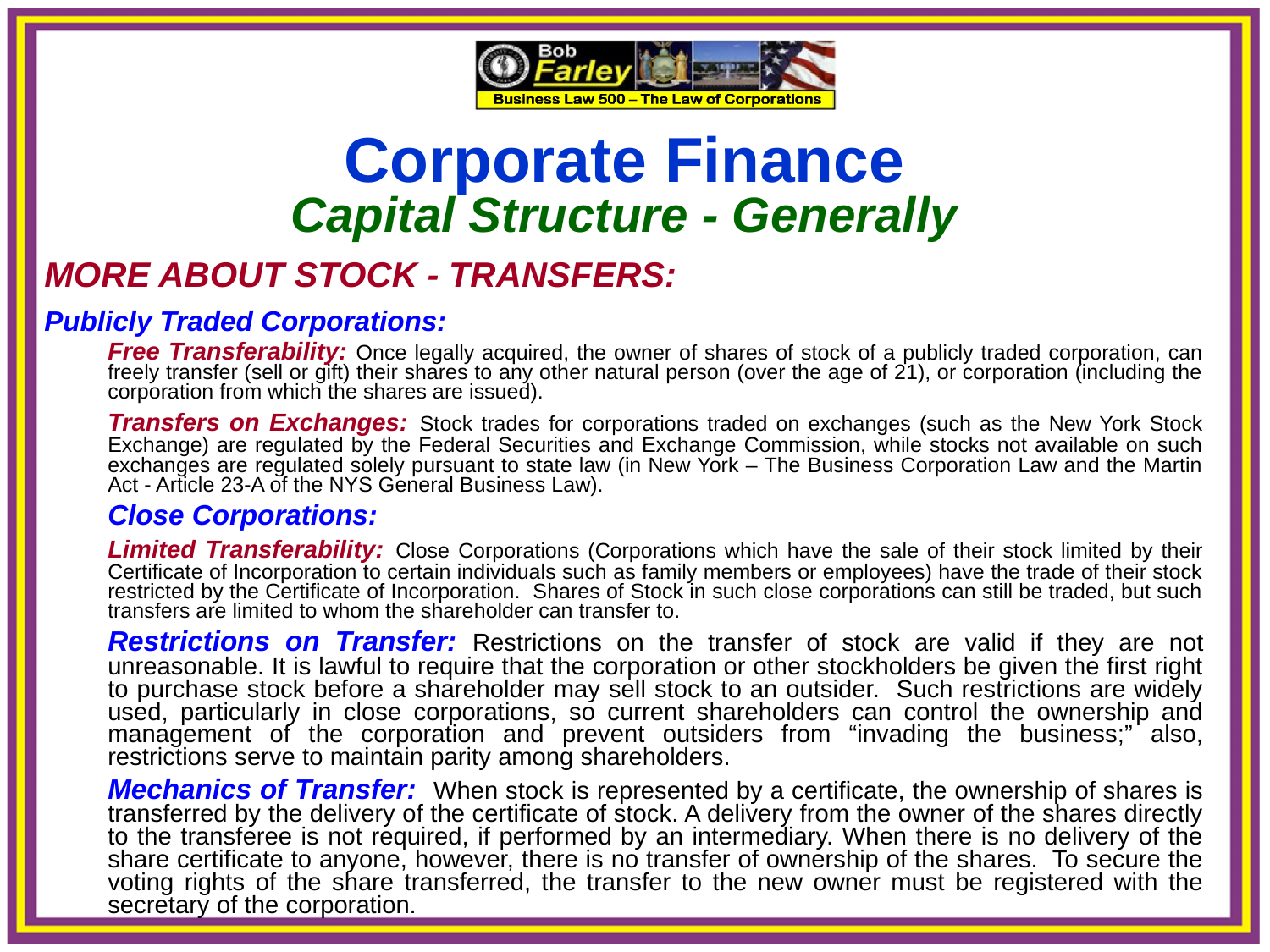

Corporate Finance
Capital Structure - Generally

MORE ABOUT STOCK - TRANSFERS:

Publicly Traded Corporations:

Free Transferability: Once legally acquired, the owner of shares of stock of a publicly traded corporation, can freely transfer (sell or gift) their shares to any other natural person (over the age of 21), or corporation (including the corporation from which the shares are issued).

Transfers on Exchanges: Stock trades for corporations traded on exchanges (such as the New York Stock Exchange) are regulated by the Federal Securities and Exchange Commission, while stocks not available on such exchanges are regulated solely pursuant to state law (in New York – The Business Corporation Law and the Martin Act - Article 23-A of the NYS General Business Law).

Close Corporations:

Limited Transferability: Close Corporations (Corporations which have the sale of their stock limited by their Certificate of Incorporation to certain individuals such as family members or employees) have the trade of their stock restricted by the Certificate of Incorporation.  Shares of Stock in such close corporations can still be traded, but such transfers are limited to whom the shareholder can transfer to.

Restrictions on Transfer: Restrictions on the transfer of stock are valid if they are not unreasonable. It is lawful to require that the corporation or other stockholders be given the first right to purchase stock before a shareholder may sell stock to an outsider.  Such restrictions are widely used, particularly in close corporations, so current shareholders can control the ownership and management of the corporation and prevent outsiders from “invading the business;” also, restrictions serve to maintain parity among shareholders.

Mechanics of Transfer:  When stock is represented by a certificate, the ownership of shares is transferred by the delivery of the certificate of stock. A delivery from the owner of the shares directly to the transferee is not required, if performed by an intermediary. When there is no delivery of the share certificate to anyone, however, there is no transfer of ownership of the shares.  To secure the voting rights of the share transferred, the transfer to the new owner must be registered with the secretary of the corporation.